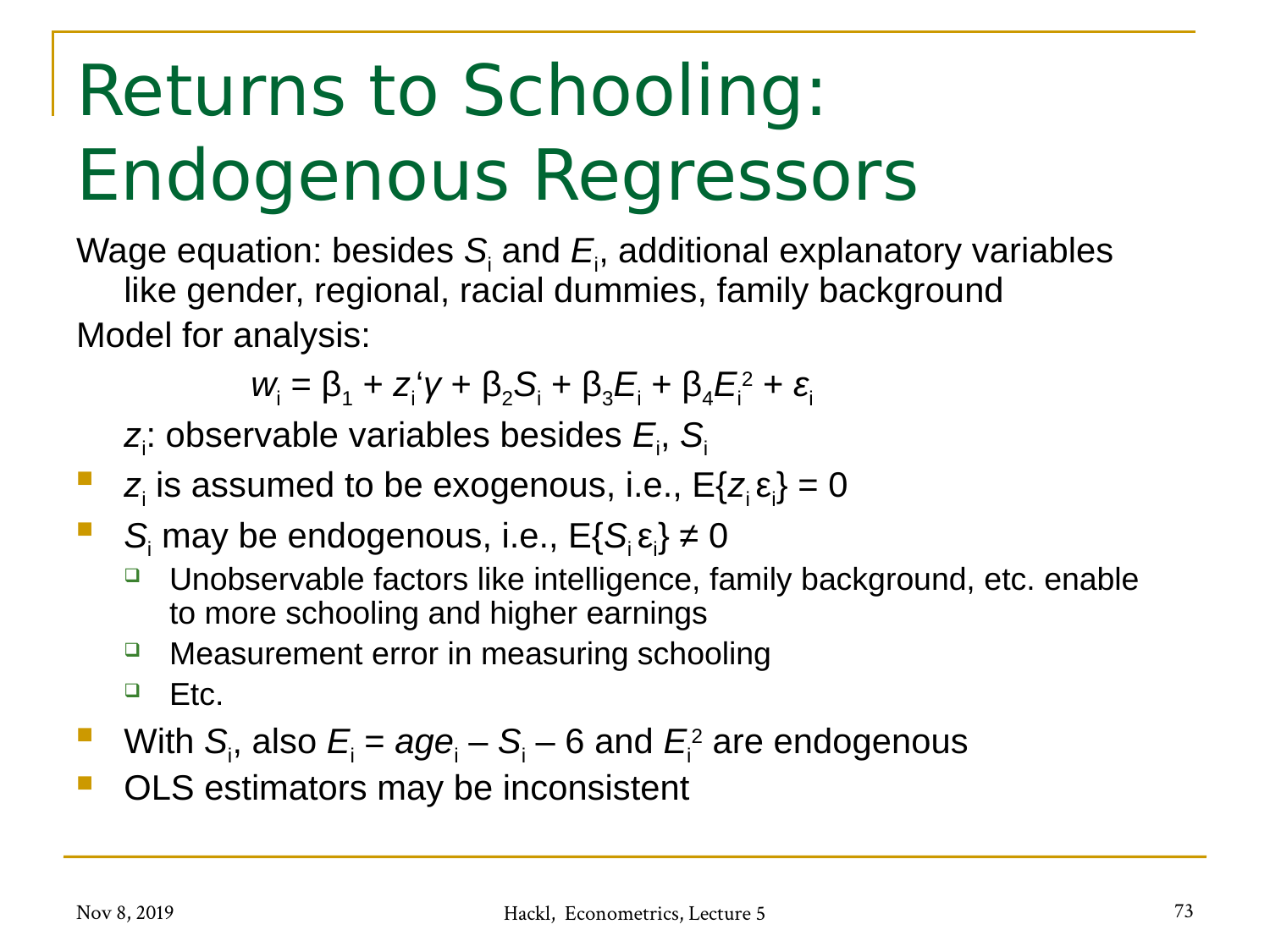

# Returns to Schooling: Endogenous Regressors
Wage equation: besides Si and Ei, additional explanatory variables like gender, regional, racial dummies, family background
Model for analysis:
		wi = β1 + zi‘γ + β2Si + β3Ei + β4Ei2 + εi
	zi: observable variables besides Ei, Si
zi is assumed to be exogenous, i.e., E{zi εi} = 0
Si may be endogenous, i.e., E{Si εi} ≠ 0
Unobservable factors like intelligence, family background, etc. enable to more schooling and higher earnings
Measurement error in measuring schooling
Etc.
With Si, also Ei = agei – Si – 6 and Ei2 are endogenous
OLS estimators may be inconsistent

Nov 8, 2019
73
Hackl,  Econometrics, Lecture 5